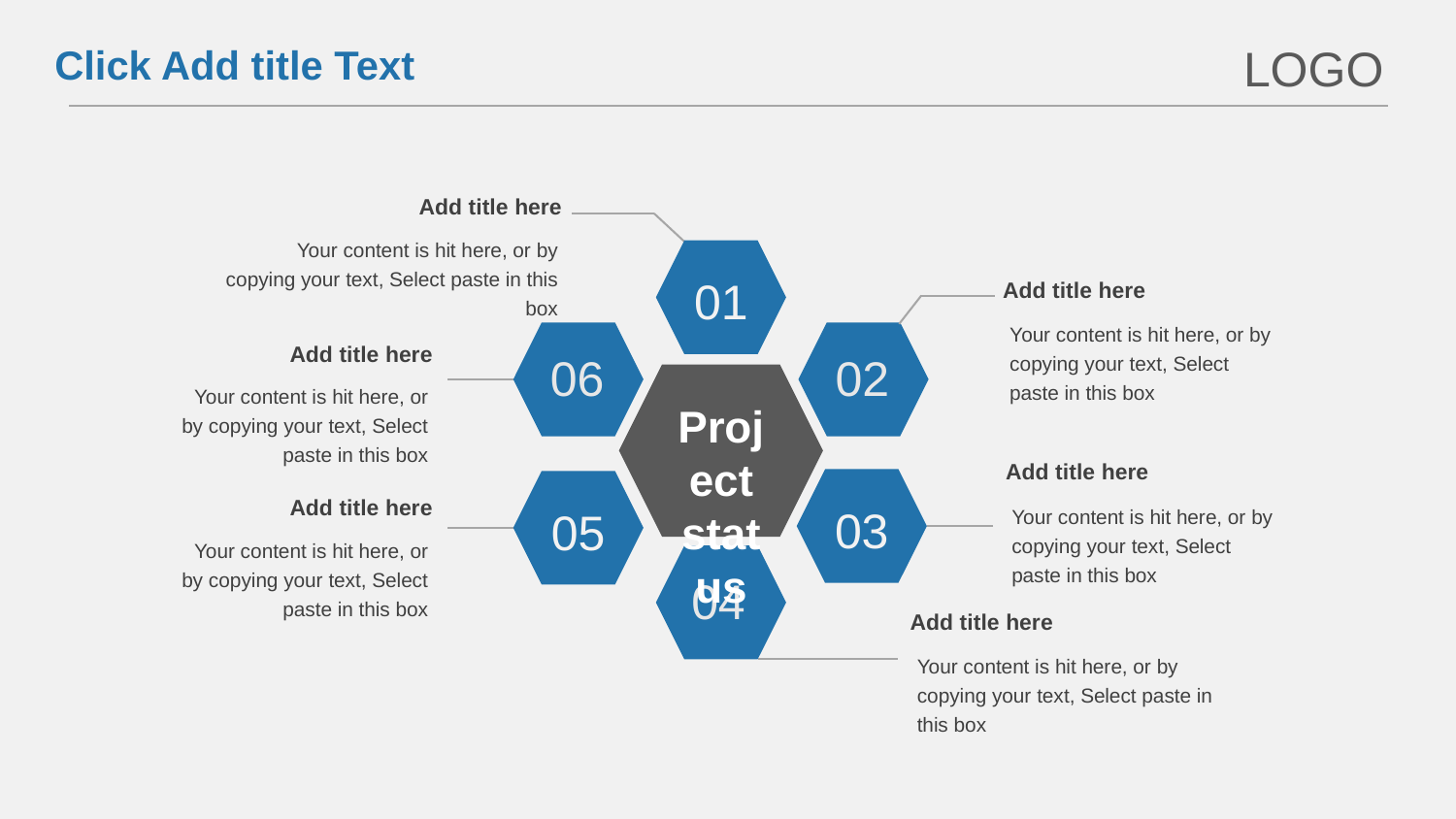

LOGO
Click Add title Text
Add title here
Your content is hit here, or by copying your text, Select paste in this box

01
Add title here
Your content is hit here, or by copying your text, Select paste in this box

06

02
Add title here

Project status
Your content is hit here, or by copying your text, Select paste in this box
Add title here

03

05
Add title here
Your content is hit here, or by copying your text, Select paste in this box
Your content is hit here, or by copying your text, Select paste in this box

04
Add title here
Your content is hit here, or by copying your text, Select paste in this box